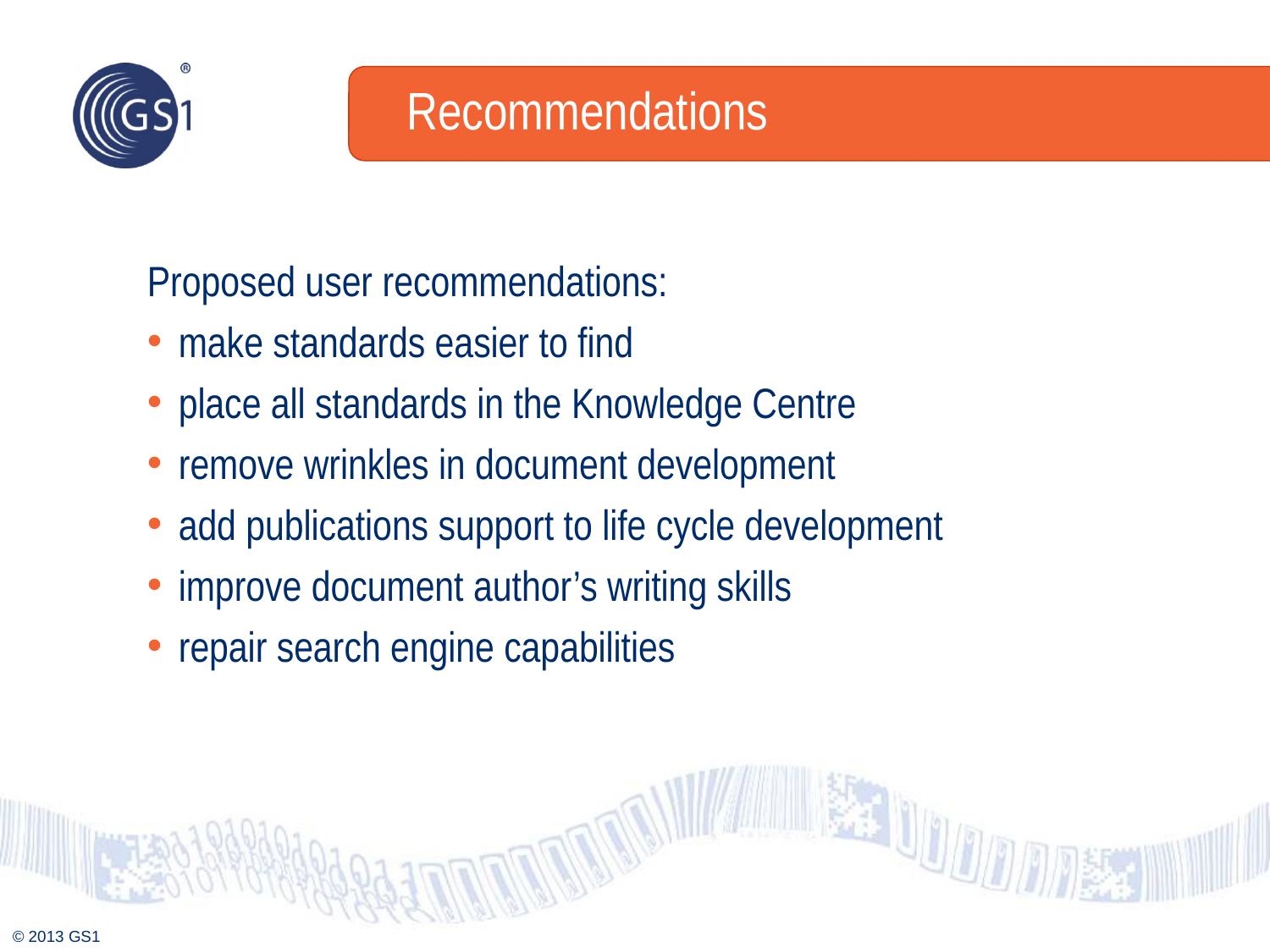

Recommendations

Proposed user recommendations:
make standards easier to find
place all standards in the Knowledge Centre
remove wrinkles in document development
add publications support to life cycle development
improve document author’s writing skills
repair search engine capabilities